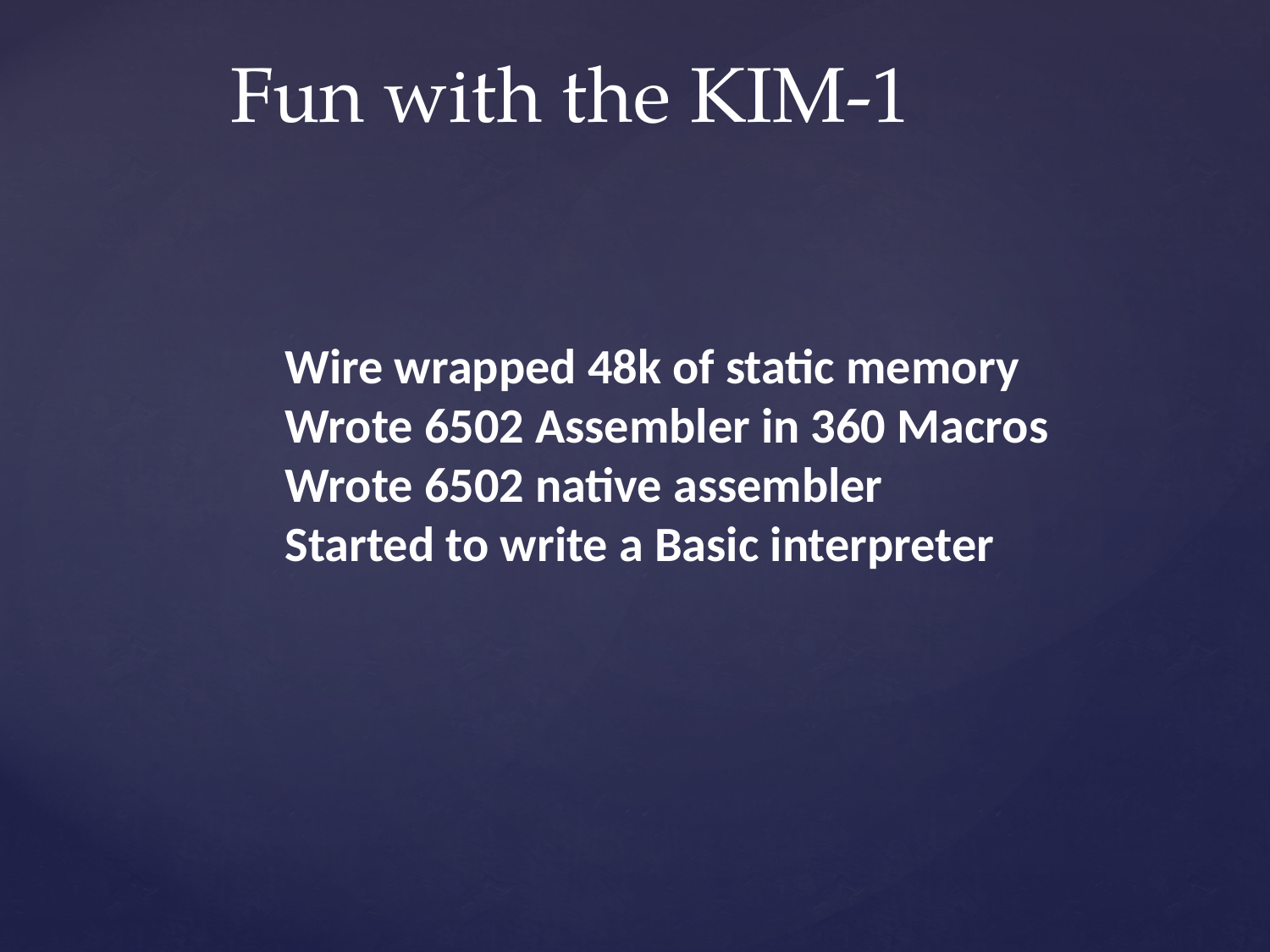

Fun with the KIM-1
Wire wrapped 48k of static memory
Wrote 6502 Assembler in 360 Macros
Wrote 6502 native assembler
Started to write a Basic interpreter